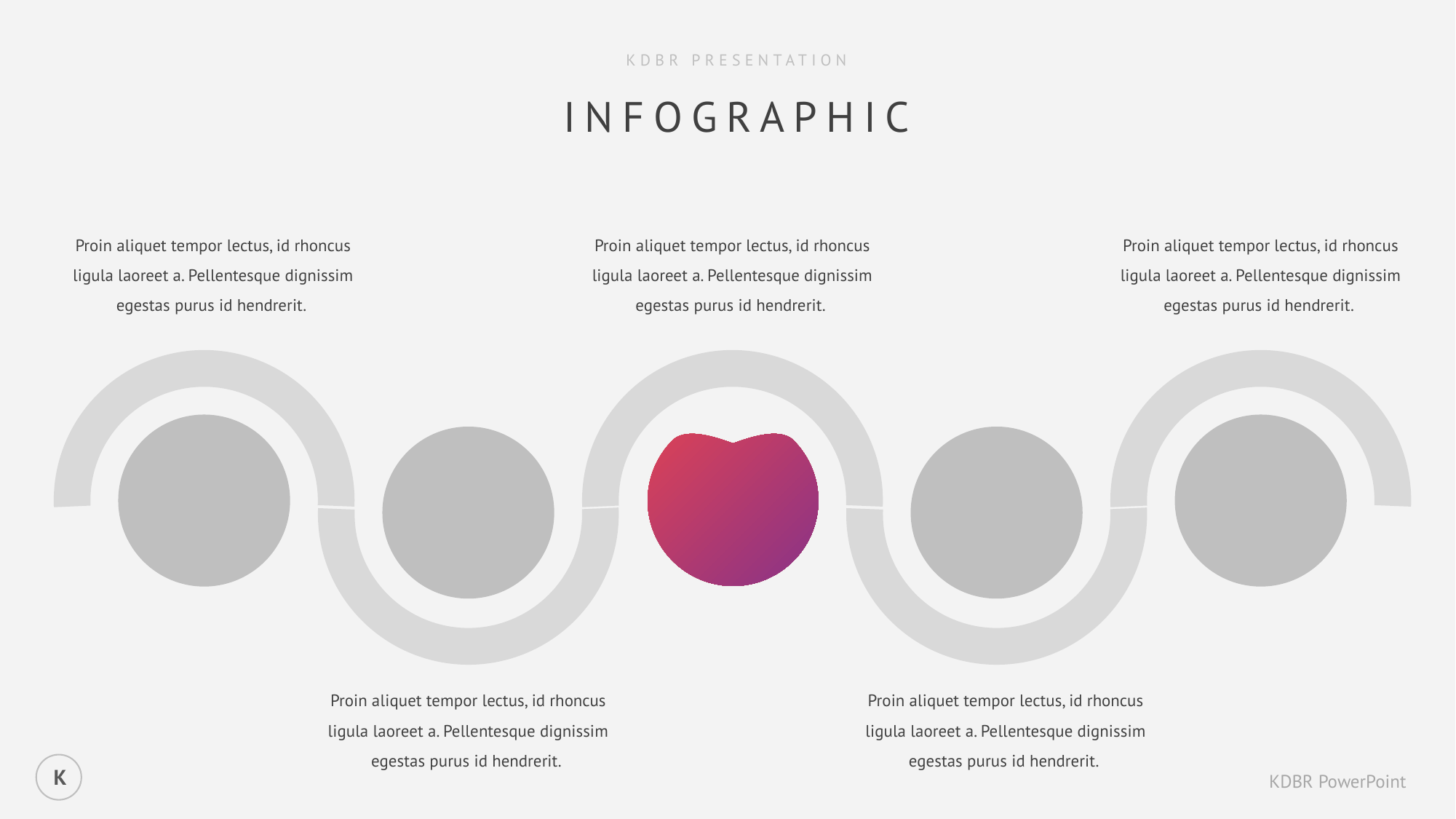

KDBR PRESENTATION
INFOGRAPHIC
Proin aliquet tempor lectus, id rhoncus ligula laoreet a. Pellentesque dignissim egestas purus id hendrerit.
Proin aliquet tempor lectus, id rhoncus ligula laoreet a. Pellentesque dignissim egestas purus id hendrerit.
Proin aliquet tempor lectus, id rhoncus ligula laoreet a. Pellentesque dignissim egestas purus id hendrerit.

Proin aliquet tempor lectus, id rhoncus ligula laoreet a. Pellentesque dignissim egestas purus id hendrerit.
Proin aliquet tempor lectus, id rhoncus ligula laoreet a. Pellentesque dignissim egestas purus id hendrerit.